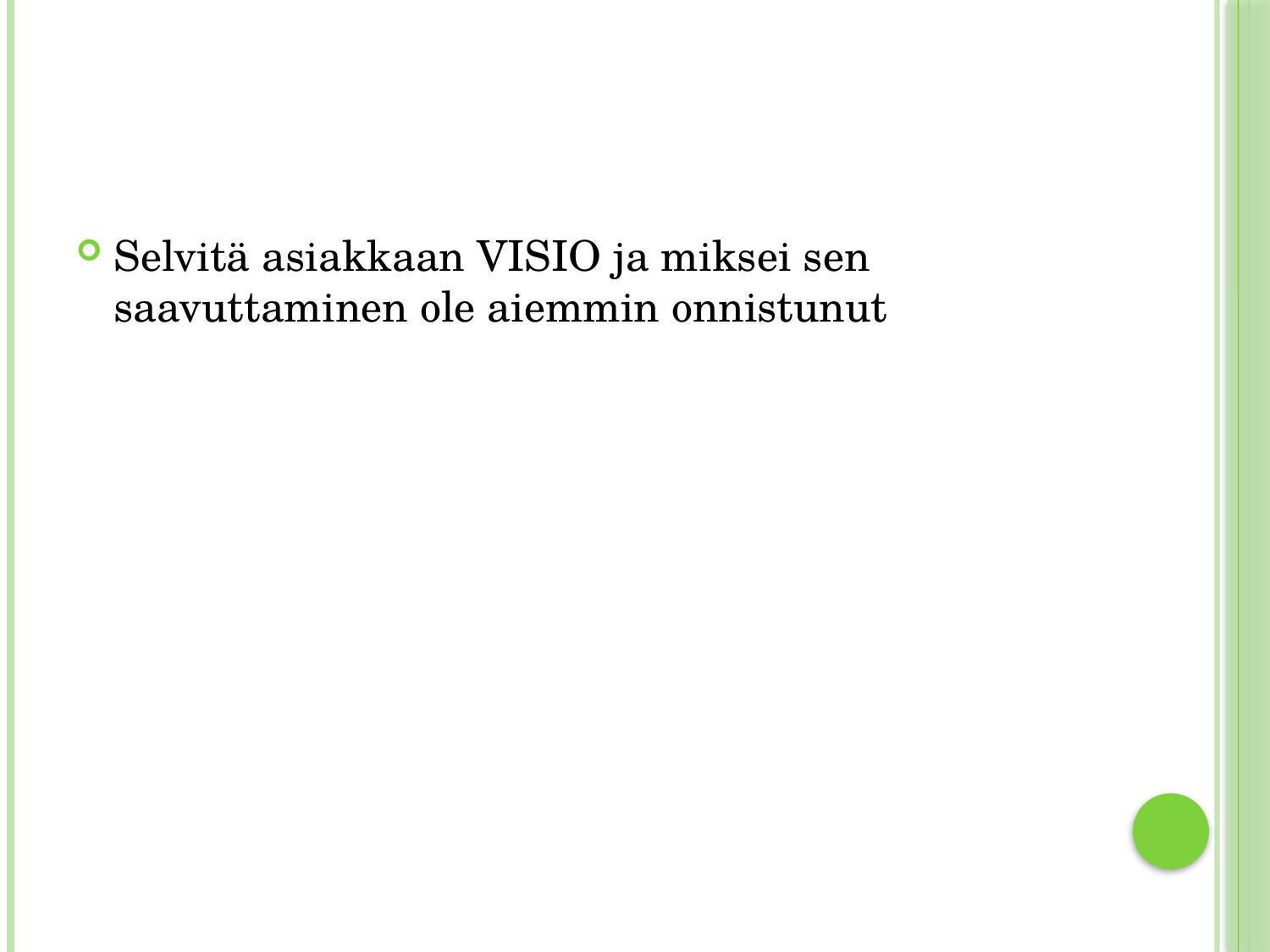

#
Selvitä asiakkaan VISIO ja miksei sen saavuttaminen ole aiemmin onnistunut